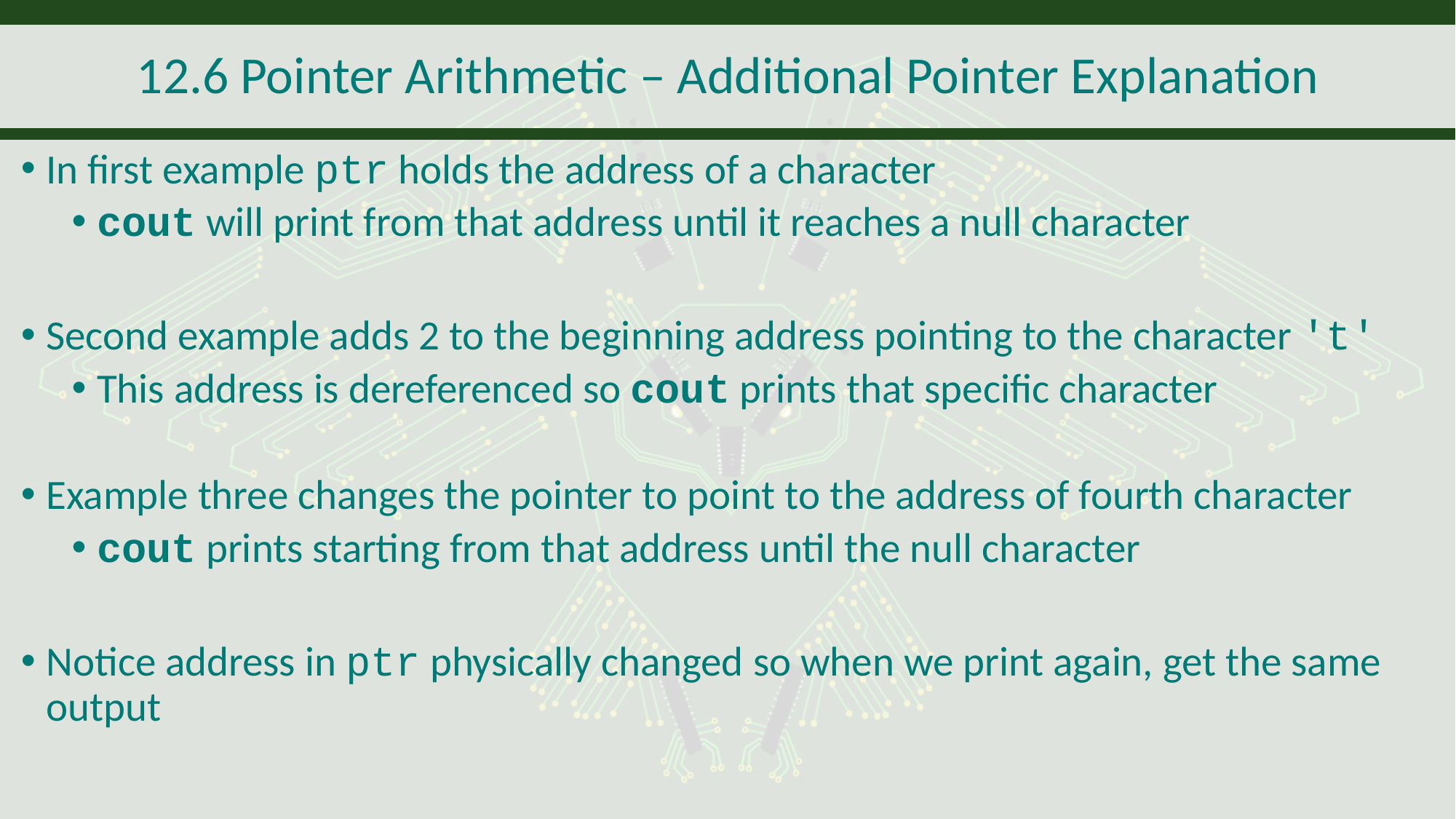

# 12.6 Pointer Arithmetic – Additional Pointer Explanation
In first example ptr holds the address of a character
cout will print from that address until it reaches a null character

Second example adds 2 to the beginning address pointing to the character 't'
This address is dereferenced so cout prints that specific character

Example three changes the pointer to point to the address of fourth character
cout prints starting from that address until the null character

Notice address in ptr physically changed so when we print again, get the same output